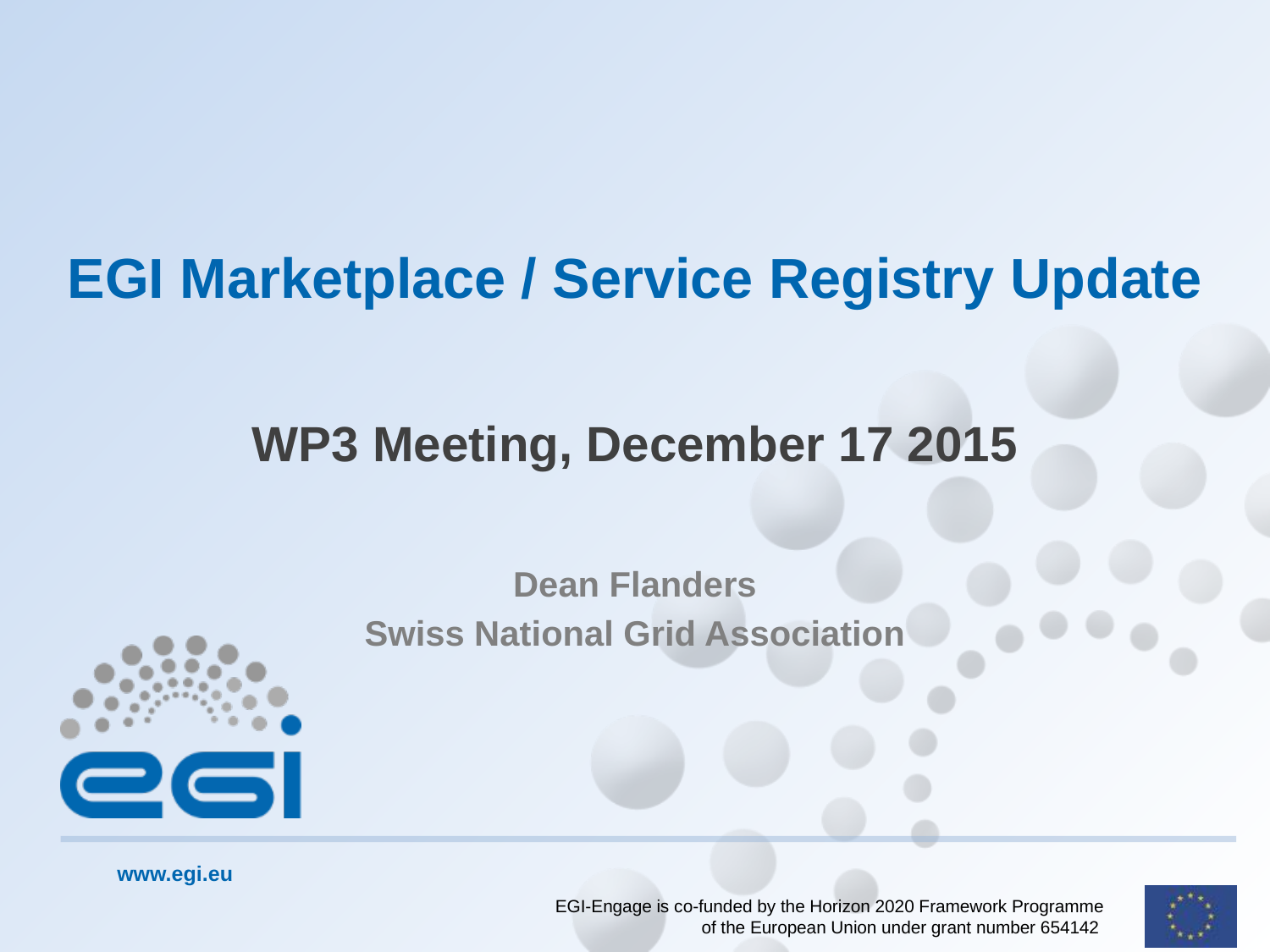

# EGI Marketplace / Service Registry Update
WP3 Meeting, December 17 2015

Dean Flanders
Swiss National Grid Association